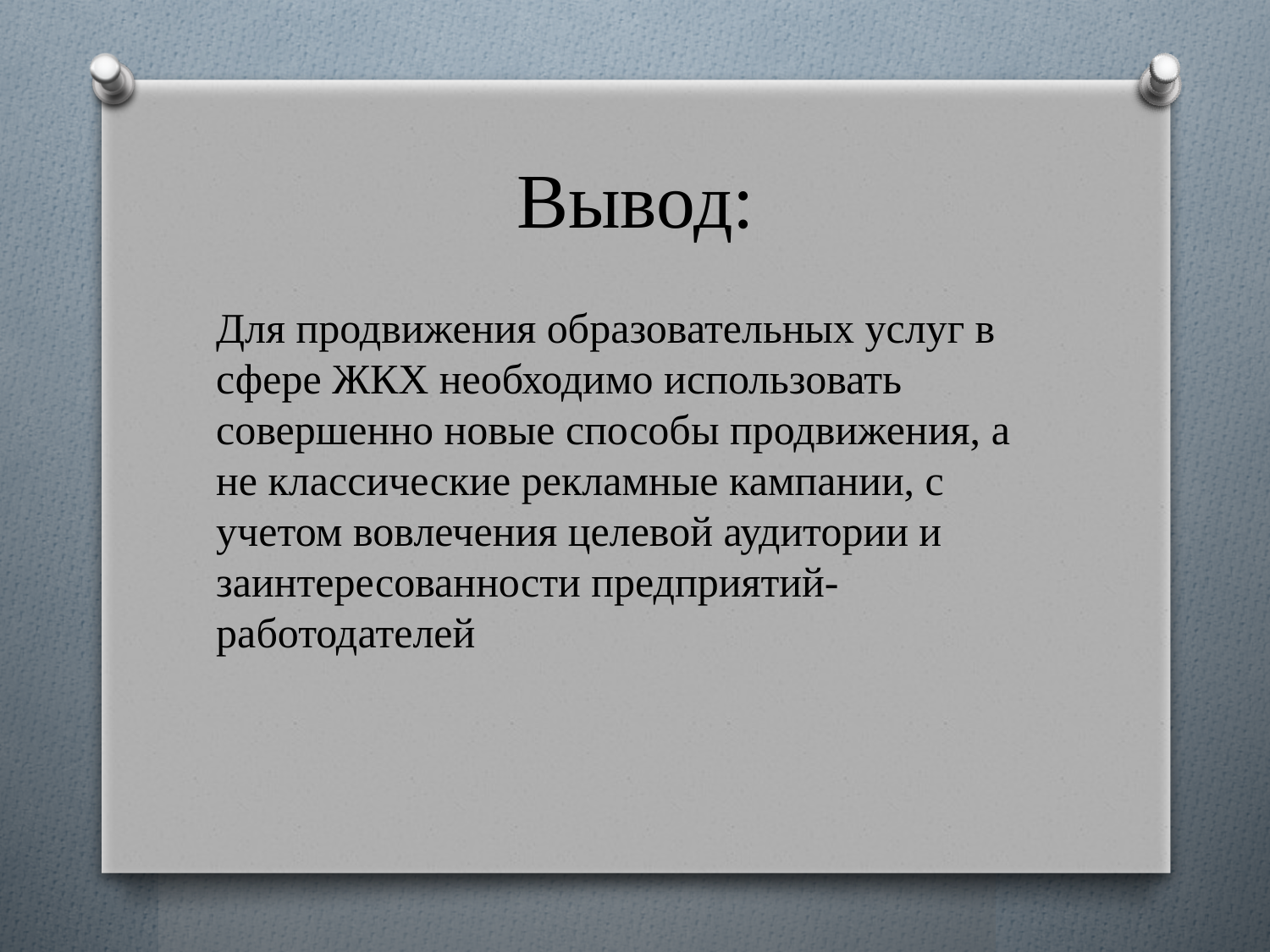

# Вывод:
Для продвижения образовательных услуг в сфере ЖКХ необходимо использовать совершенно новые способы продвижения, а не классические рекламные кампании, с учетом вовлечения целевой аудитории и заинтересованности предприятий-работодателей